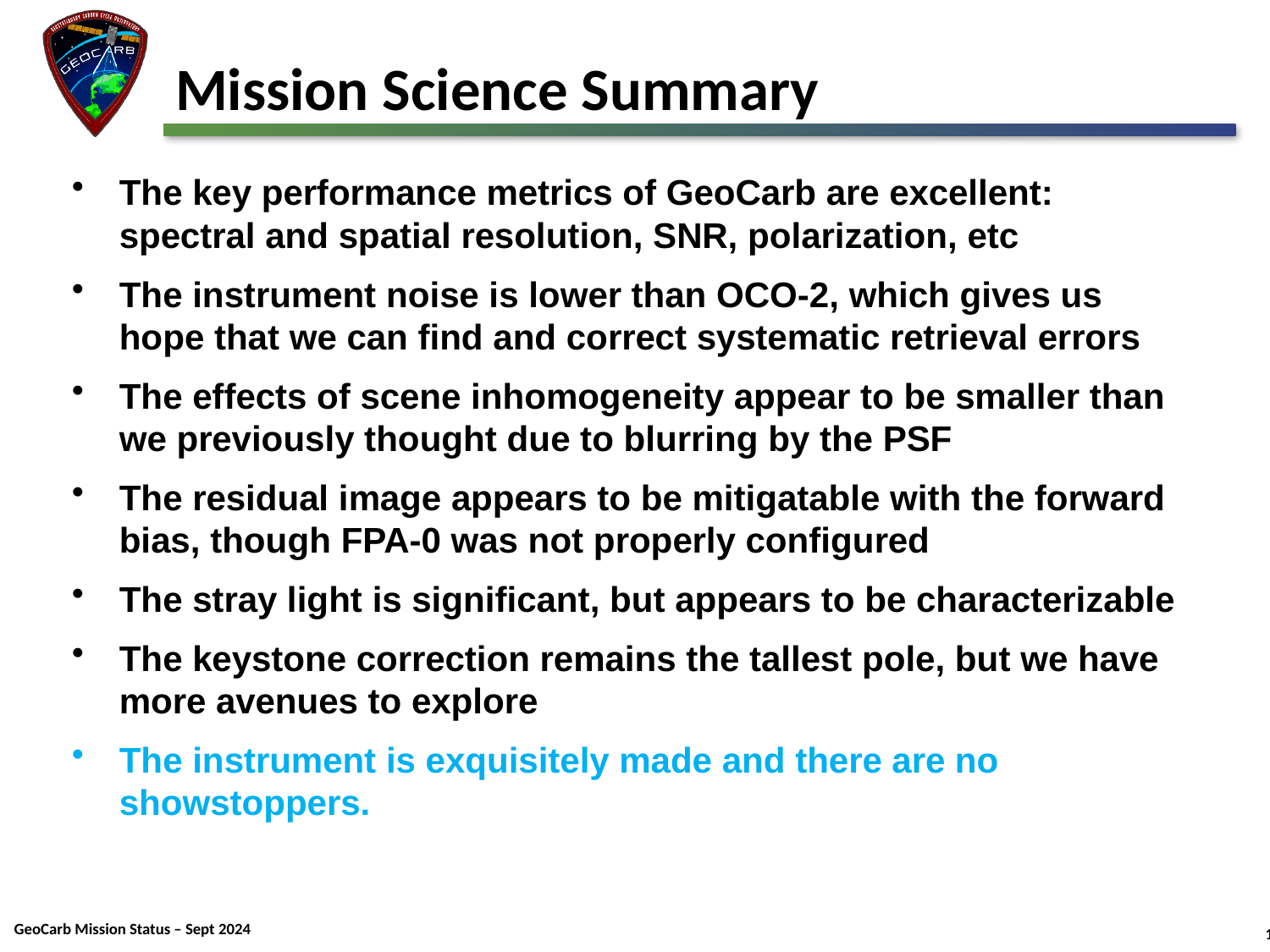

# Mission Science Summary
The key performance metrics of GeoCarb are excellent: spectral and spatial resolution, SNR, polarization, etc
The instrument noise is lower than OCO-2, which gives us hope that we can find and correct systematic retrieval errors
The effects of scene inhomogeneity appear to be smaller than we previously thought due to blurring by the PSF
The residual image appears to be mitigatable with the forward bias, though FPA-0 was not properly configured
The stray light is significant, but appears to be characterizable
The keystone correction remains the tallest pole, but we have more avenues to explore
The instrument is exquisitely made and there are no showstoppers.